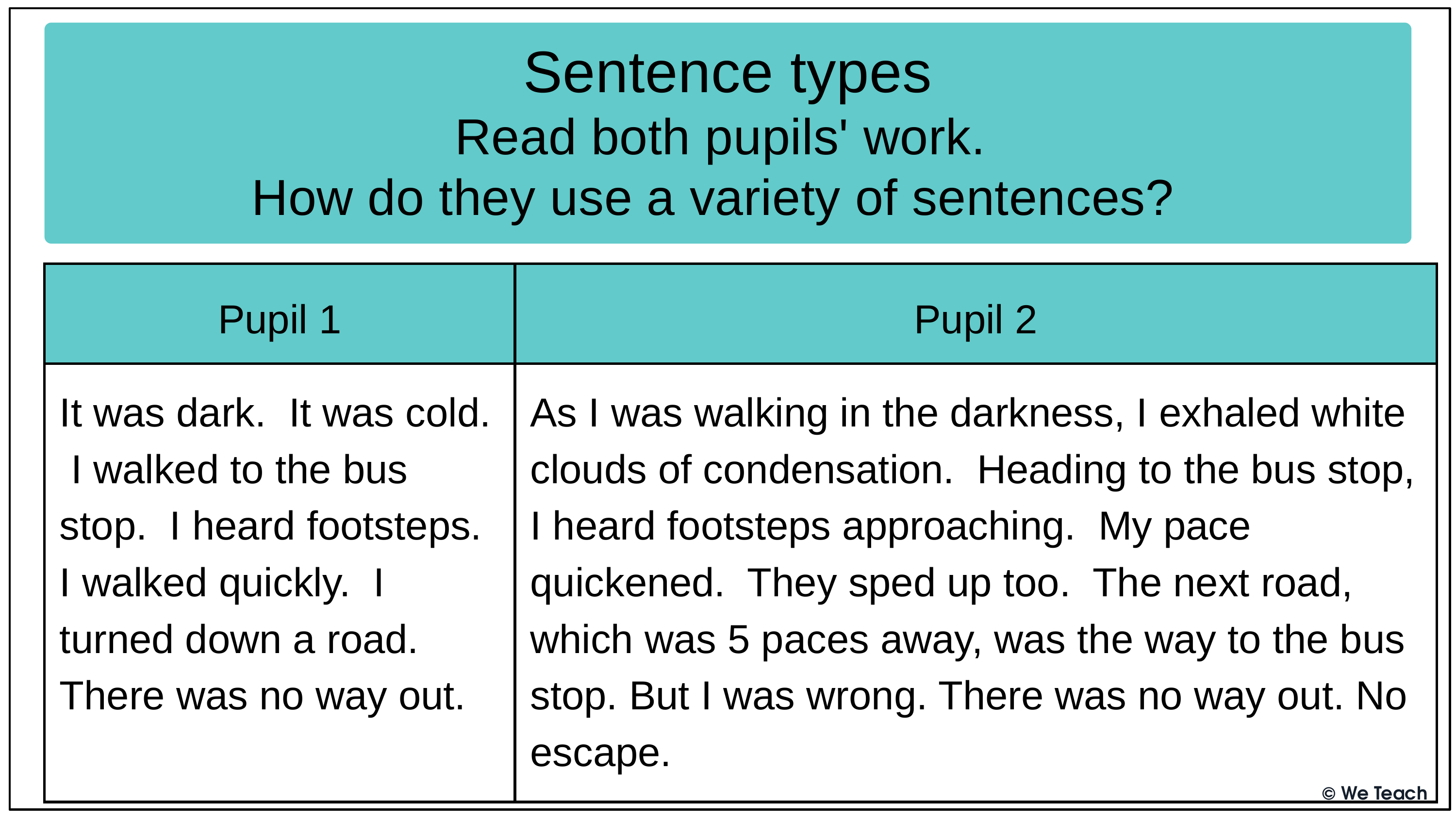

Sentence types
Read both pupils' work.
How do they use a variety of sentences?

| Pupil 1 | Pupil 2 |
| --- | --- |
| It was dark. It was cold. I walked to the bus stop. I heard footsteps. I walked quickly. I turned down a road. There was no way out. | As I was walking in the darkness, I exhaled white clouds of condensation. Heading to the bus stop, I heard footsteps approaching. My pace quickened. They sped up too. The next road, which was 5 paces away, was the way to the bus stop. But I was wrong. There was no way out. No escape. |
© We Teach